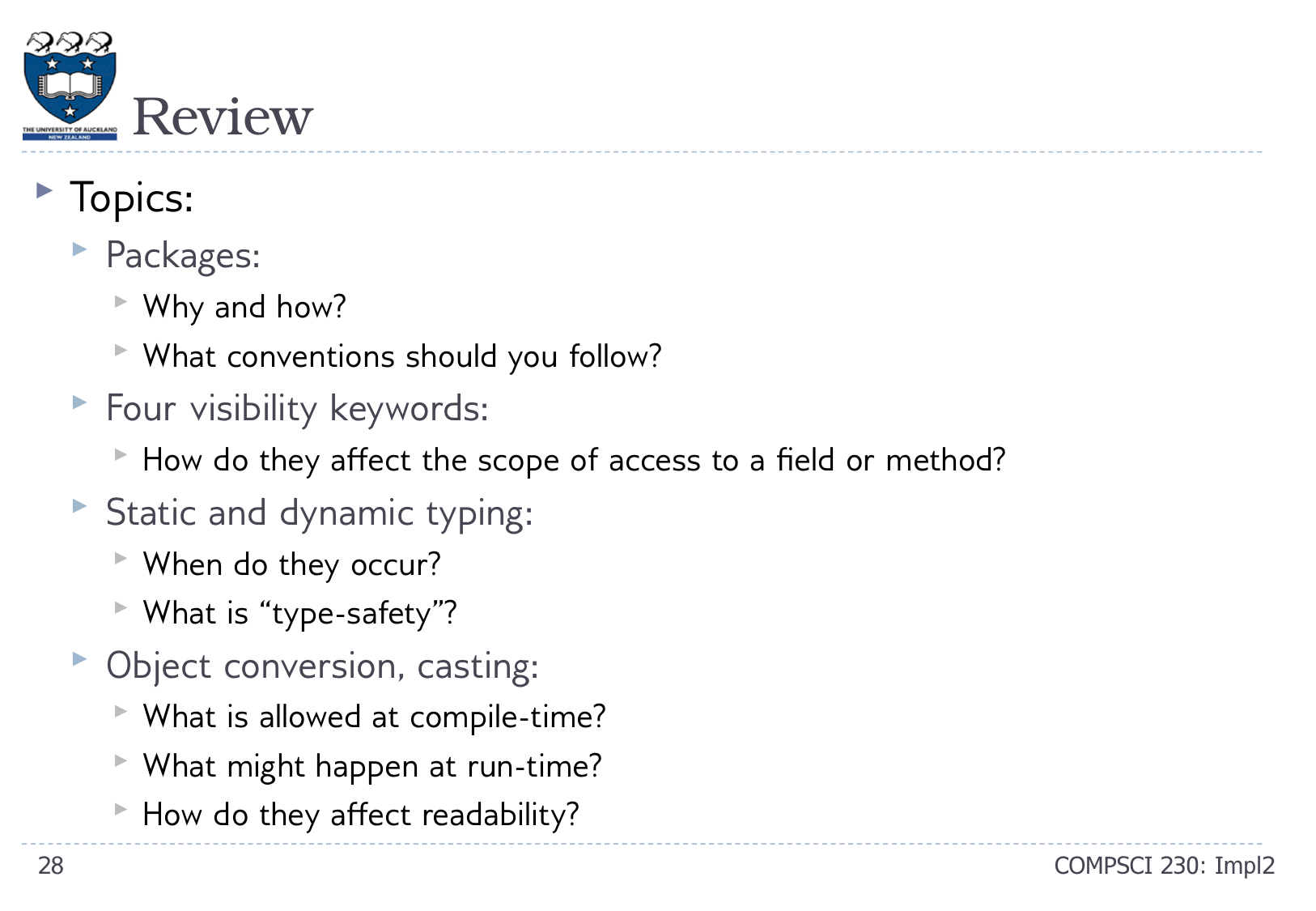

# Review
Topics:
Packages:
Why and how?
What conventions should you follow?
Four visibility keywords:
How do they affect the scope of access to a field or method?
Static and dynamic typing:
When do they occur?
What is “type-safety”?
Object conversion, casting:
What is allowed at compile-time?
What might happen at run-time?
How do they affect readability?
28
COMPSCI 230: Impl2